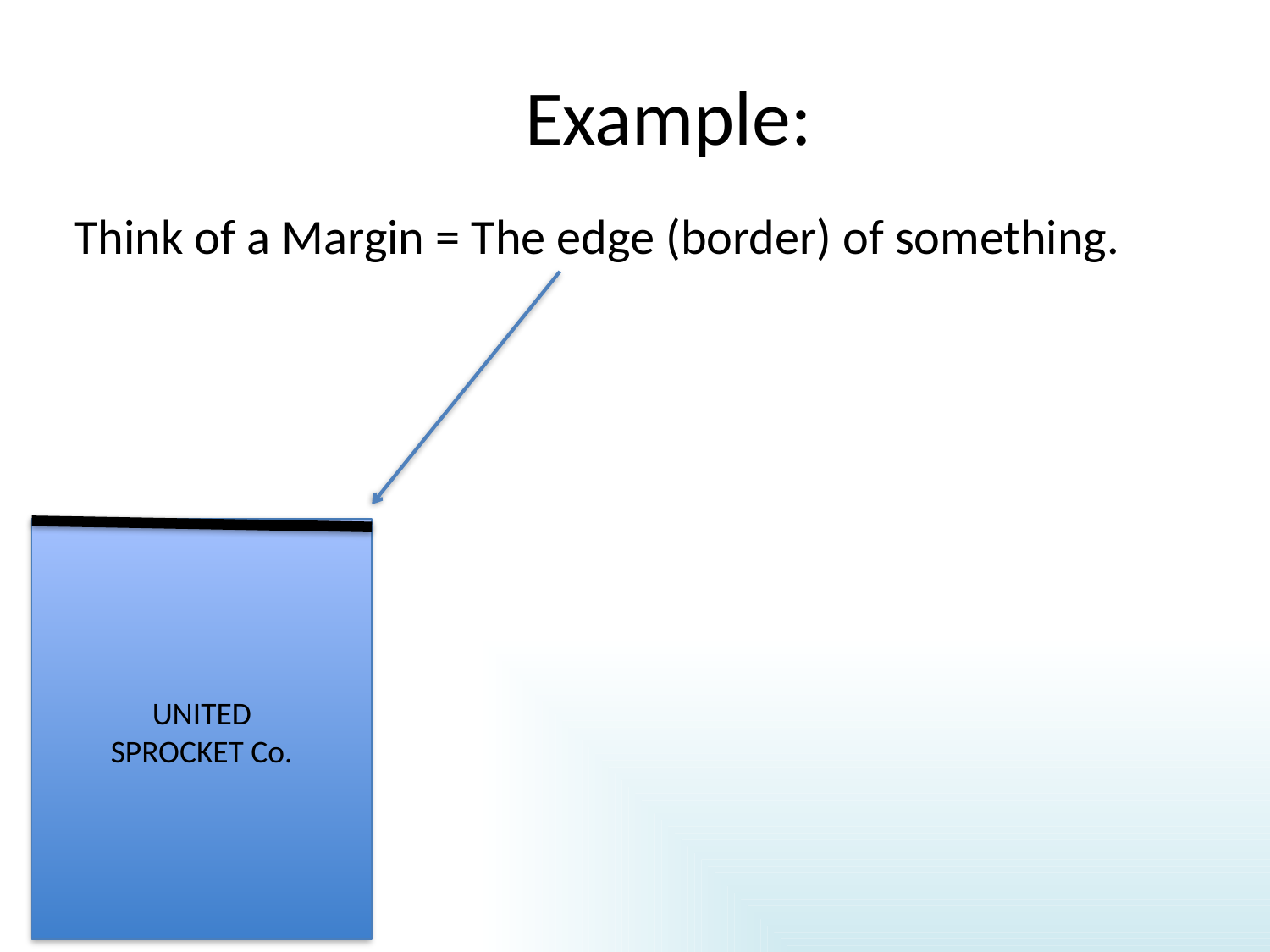

# Example:
Think of a Margin = The edge (border) of something.

UNITED
SPROCKET Co.